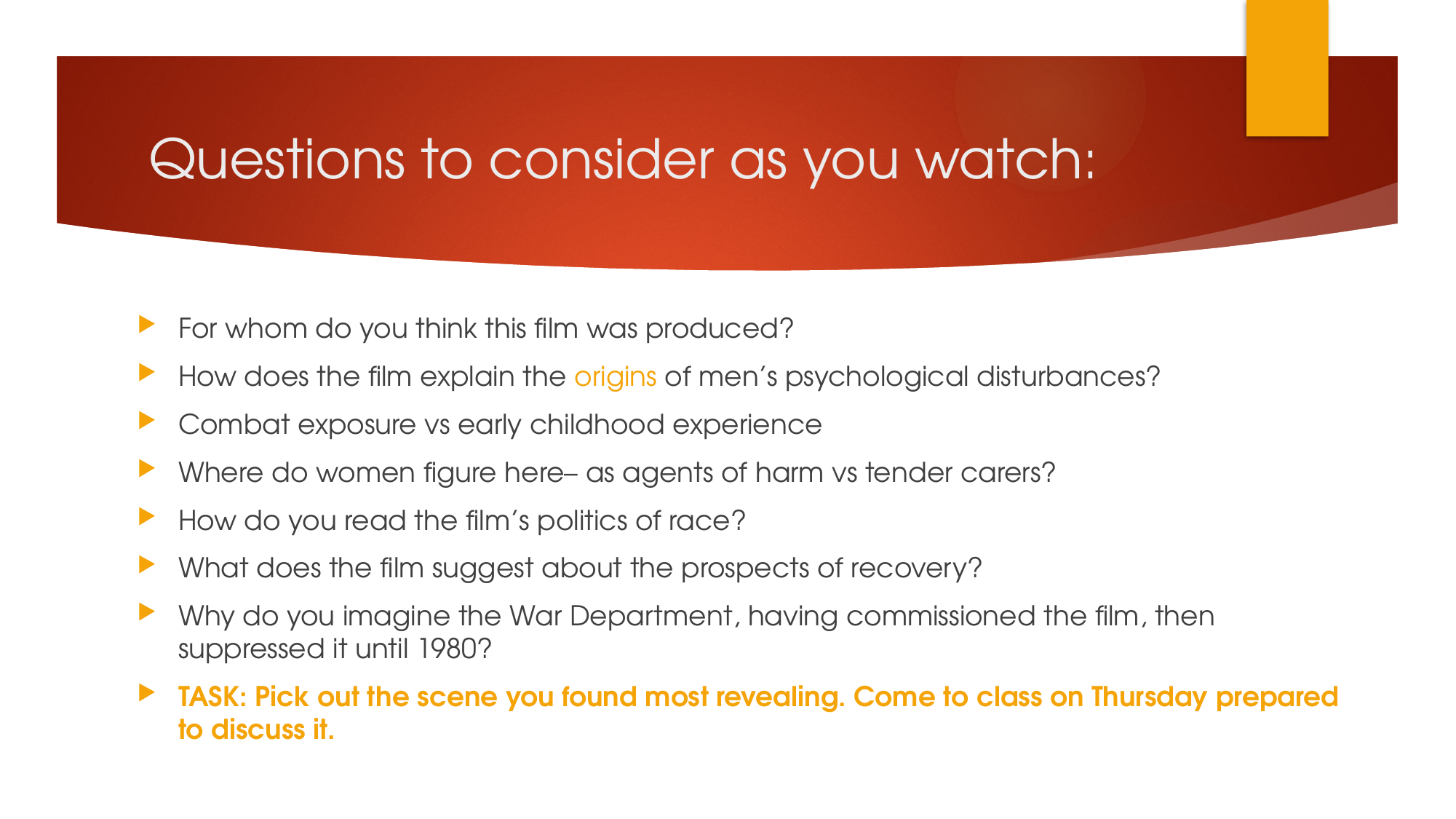

# Questions to consider as you watch:

For whom do you think this film was produced?
How does the film explain the origins of men’s psychological disturbances?
Combat exposure vs early childhood experience
Where do women figure here– as agents of harm vs tender carers?
How do you read the film’s politics of race?
What does the film suggest about the prospects of recovery?
Why do you imagine the War Department, having commissioned the film, then suppressed it until 1980?
TASK: Pick out the scene you found most revealing. Come to class on Thursday prepared to discuss it.